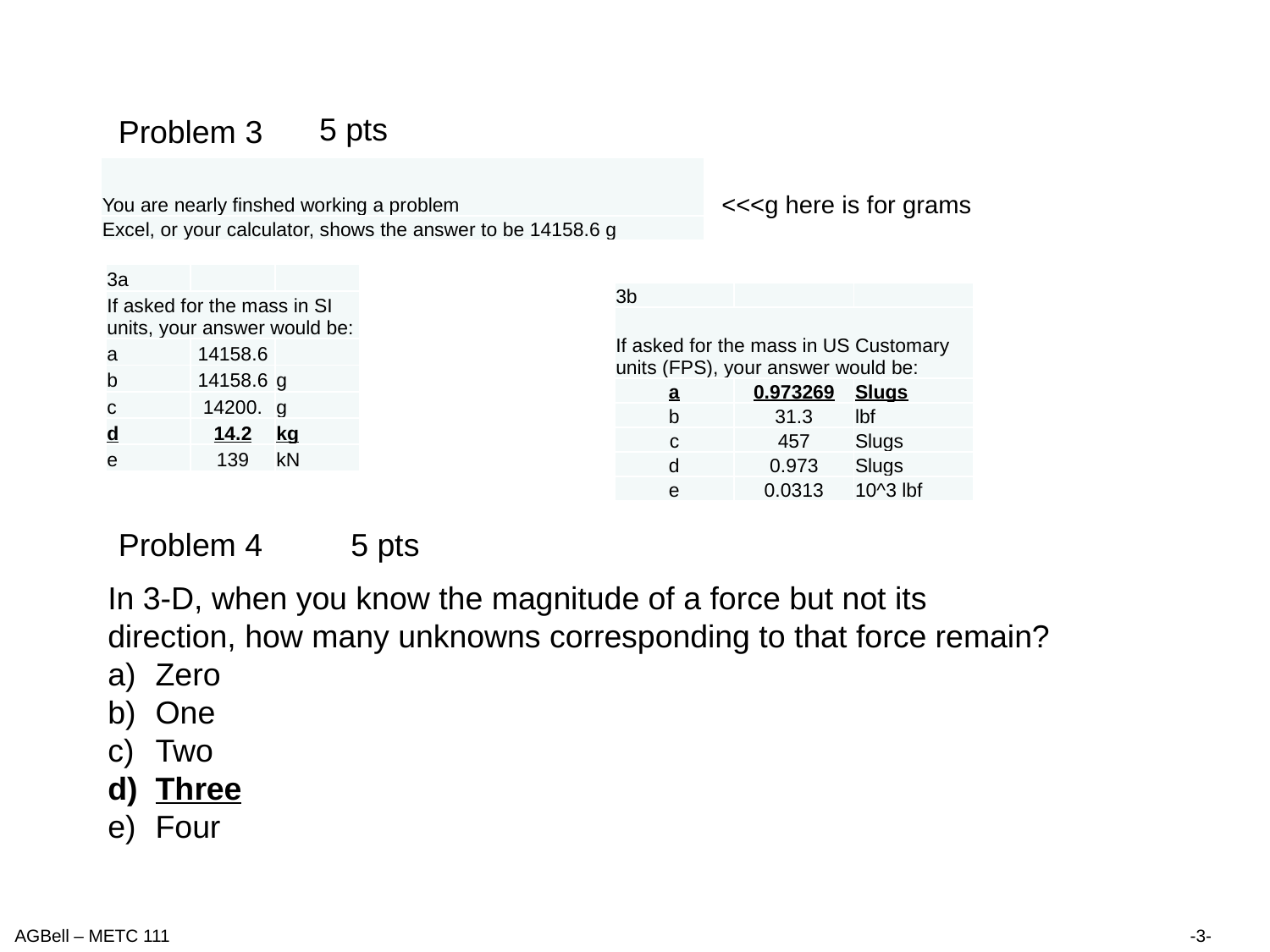

5 pts
Problem 3
| You are nearly finshed working a problem |
| --- |
| Excel, or your calculator, shows the answer to be 14158.6 g |
<<<g here is for grams
| 3a |  |  |
| --- | --- | --- |
| If asked for the mass in SI units, your answer would be: |  |  |
| a | 14158.6 |  |
| b | 14158.6 | g |
| c | 14200. | g |
| d | 14.2 | kg |
| e | 139 | kN |
| 3b |  |  |
| --- | --- | --- |
| If asked for the mass in US Customary units (FPS), your answer would be: |  |  |
| a | 0.973269 | Slugs |
| b | 31.3 | lbf |
| c | 457 | Slugs |
| d | 0.973 | Slugs |
| e | 0.0313 | 10^3 lbf |
Problem 4
5 pts
In 3-D, when you know the magnitude of a force but not its direction, how many unknowns corresponding to that force remain?
Zero
One
Two
Three
Four